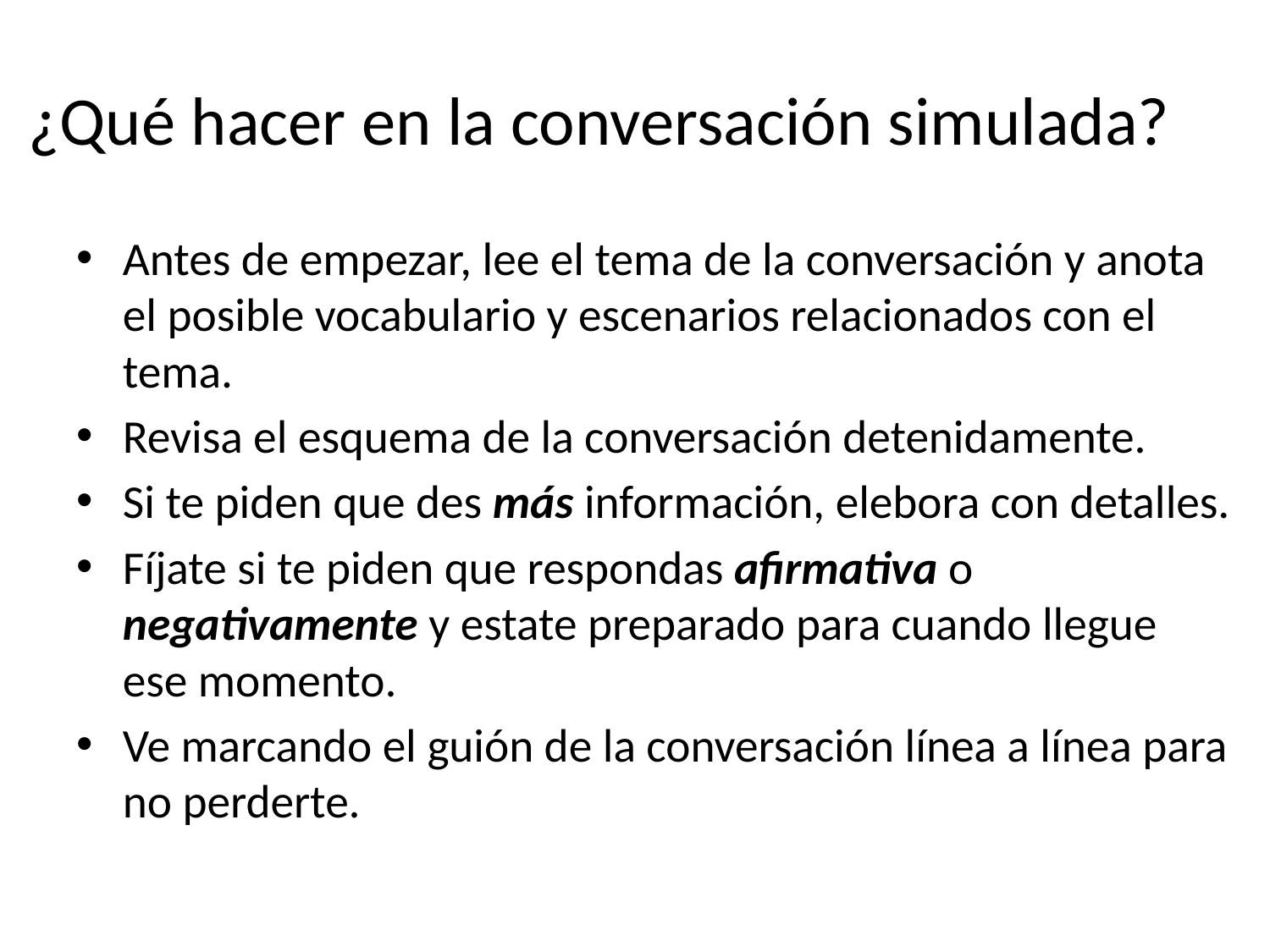

# ¿Qué hacer en la conversación simulada?
Antes de empezar, lee el tema de la conversación y anota el posible vocabulario y escenarios relacionados con el tema.
Revisa el esquema de la conversación detenidamente.
Si te piden que des más información, elebora con detalles.
Fíjate si te piden que respondas afirmativa o negativamente y estate preparado para cuando llegue ese momento.
Ve marcando el guión de la conversación línea a línea para no perderte.